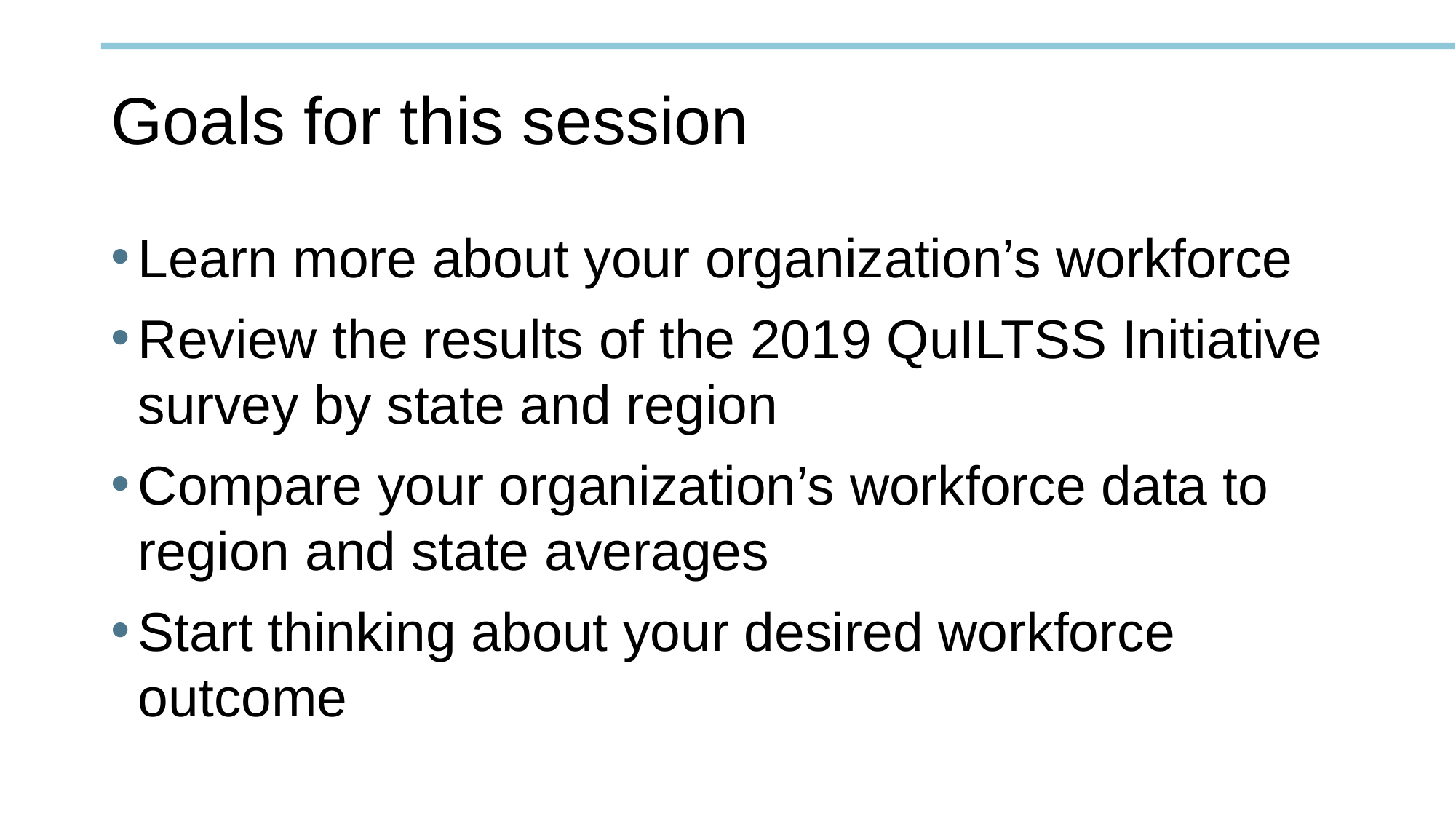

# Goals for this session
Learn more about your organization’s workforce
Review the results of the 2019 QuILTSS Initiative survey by state and region
Compare your organization’s workforce data to region and state averages
Start thinking about your desired workforce outcome